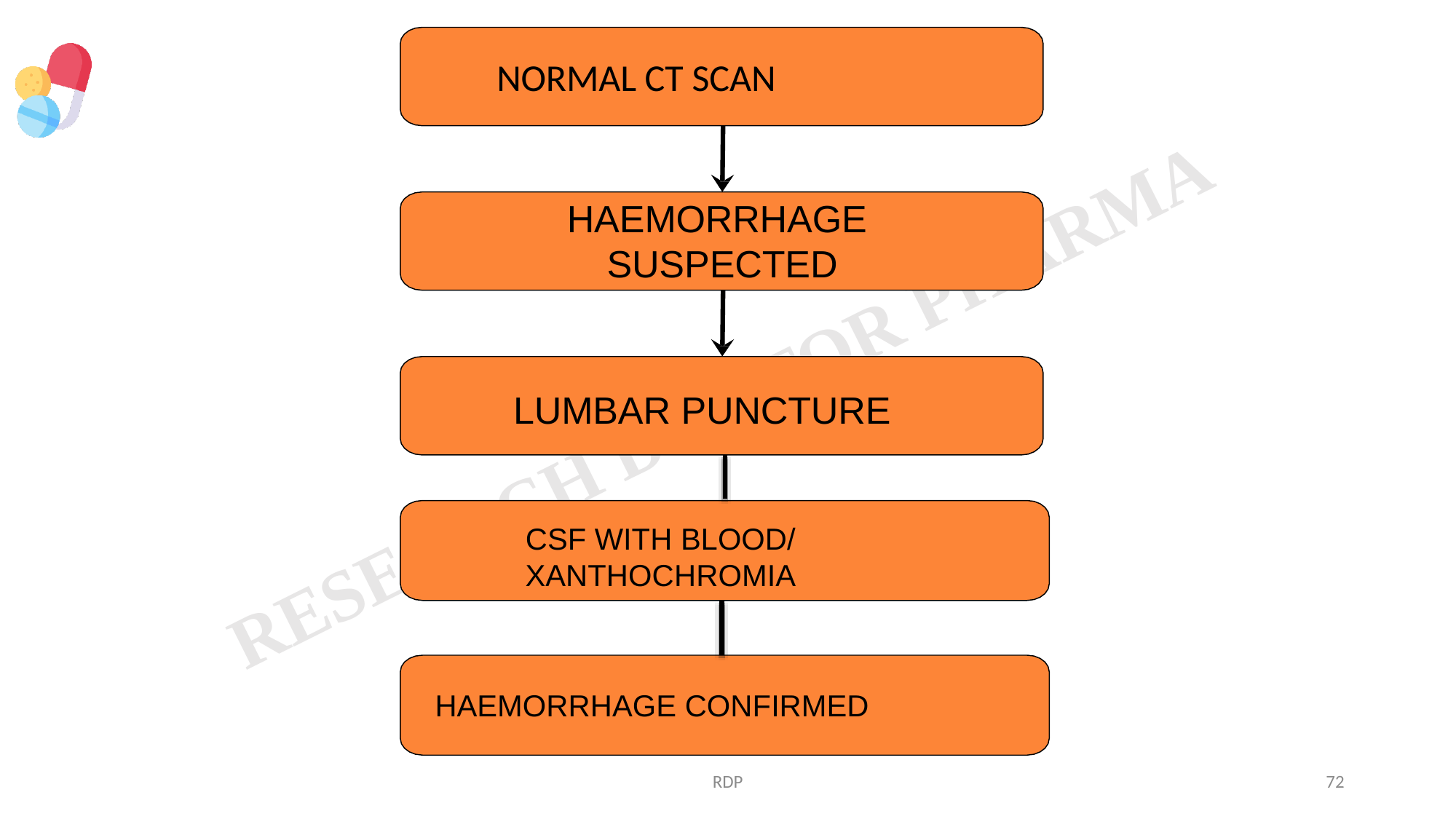

# NORMAL CT SCAN

HAEMORRHAGE  SUSPECTED

LUMBAR PUNCTURE

CSF WITH BLOOD/  XANTHOCHROMIA

HAEMORRHAGE CONFIRMED
RDP
72